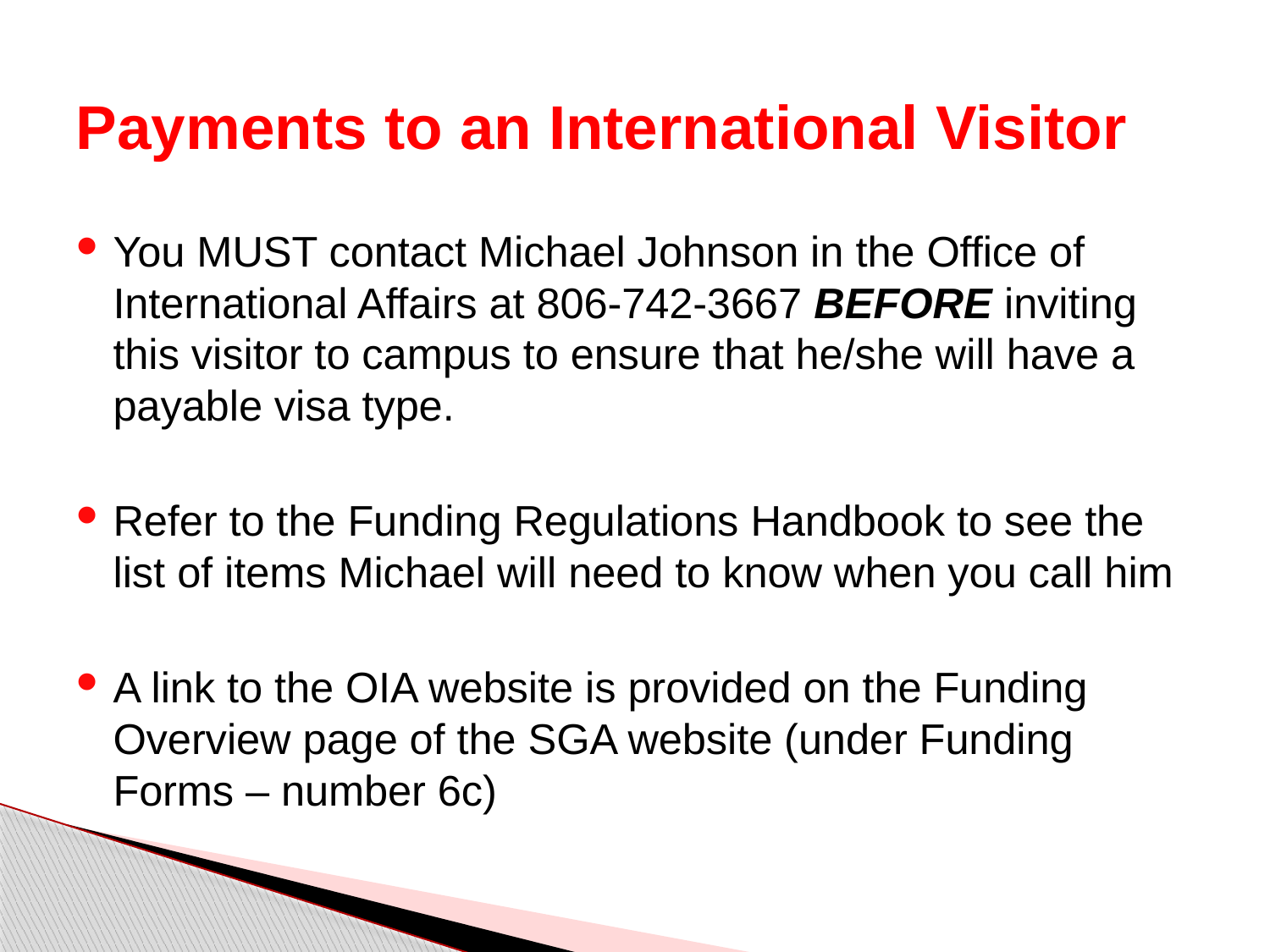

# Payments to an International Visitor

You MUST contact Michael Johnson in the Office of International Affairs at 806-742-3667 BEFORE inviting this visitor to campus to ensure that he/she will have a payable visa type.

Refer to the Funding Regulations Handbook to see the list of items Michael will need to know when you call him

A link to the OIA website is provided on the Funding Overview page of the SGA website (under Funding Forms – number 6c)